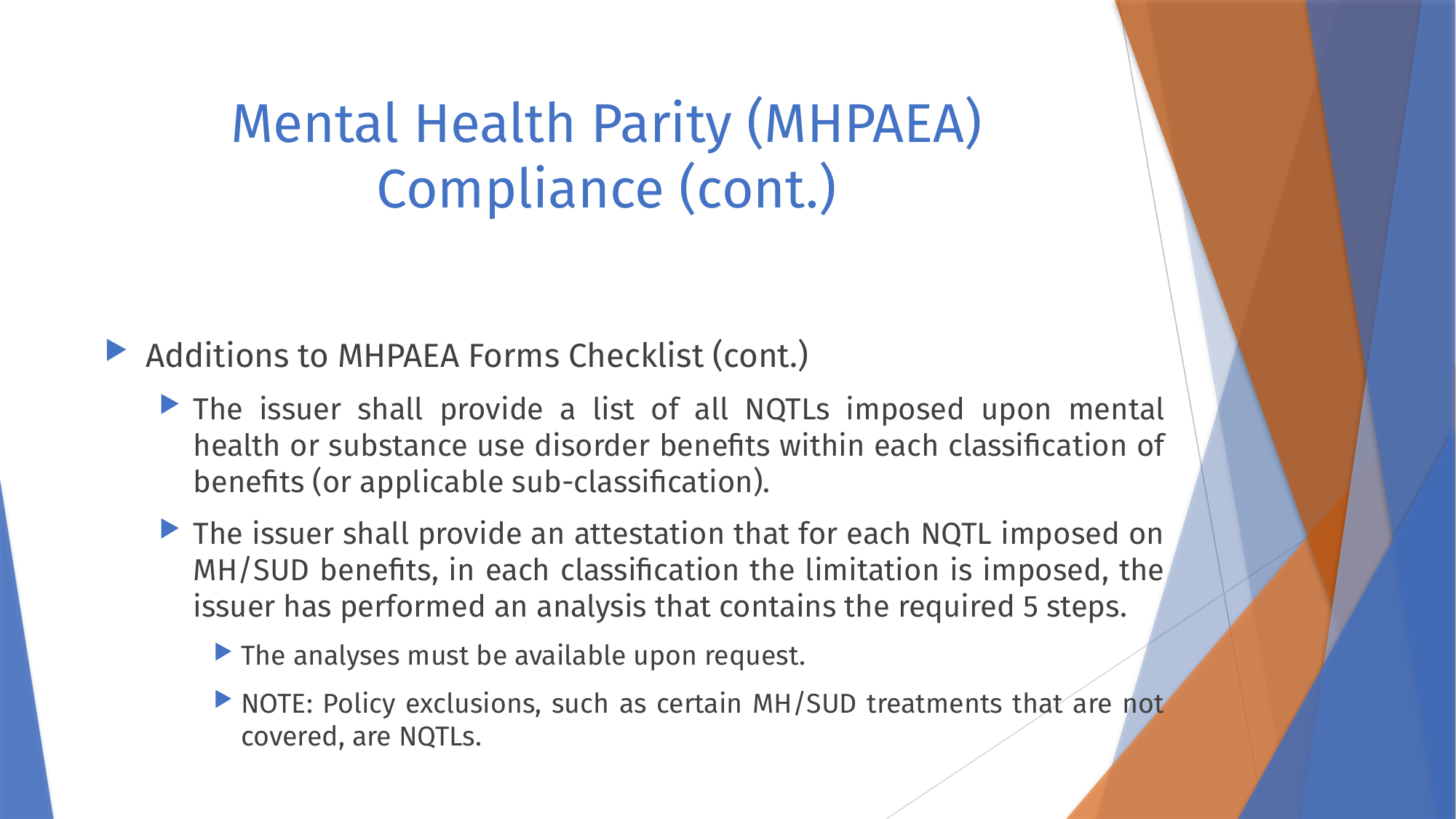

# Mental Health Parity (MHPAEA) Compliance (cont.)

Additions to MHPAEA Forms Checklist (cont.)
The issuer shall provide a list of all NQTLs imposed upon mental health or substance use disorder benefits within each classification of benefits (or applicable sub-classification).
The issuer shall provide an attestation that for each NQTL imposed on MH/SUD benefits, in each classification the limitation is imposed, the issuer has performed an analysis that contains the required 5 steps.
The analyses must be available upon request.
NOTE: Policy exclusions, such as certain MH/SUD treatments that are not covered, are NQTLs.